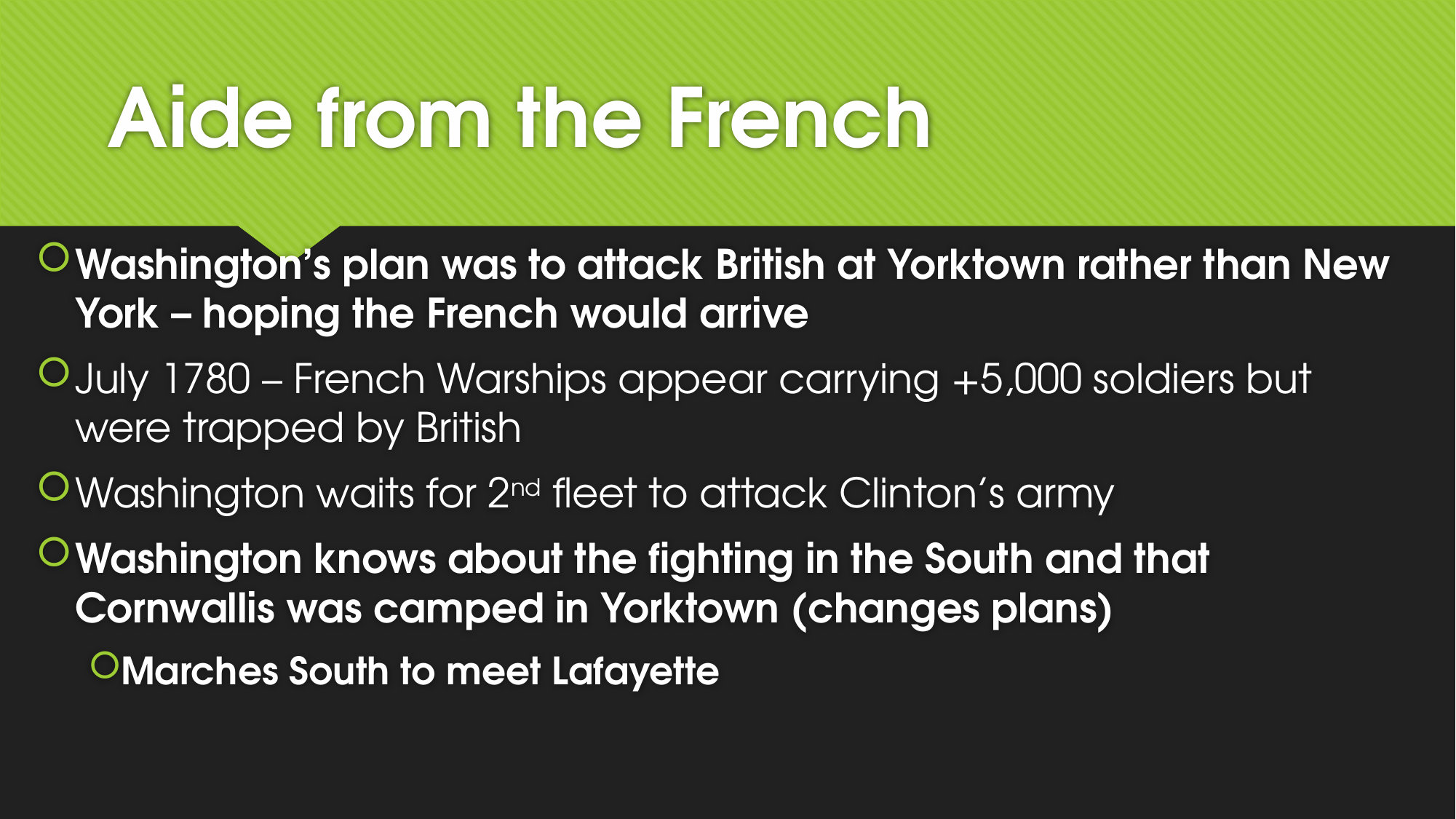

# Aide from the French
Washington’s plan was to attack British at Yorktown rather than New York – hoping the French would arrive
July 1780 – French Warships appear carrying +5,000 soldiers but were trapped by British
Washington waits for 2nd fleet to attack Clinton’s army
Washington knows about the fighting in the South and that Cornwallis was camped in Yorktown (changes plans)
Marches South to meet Lafayette